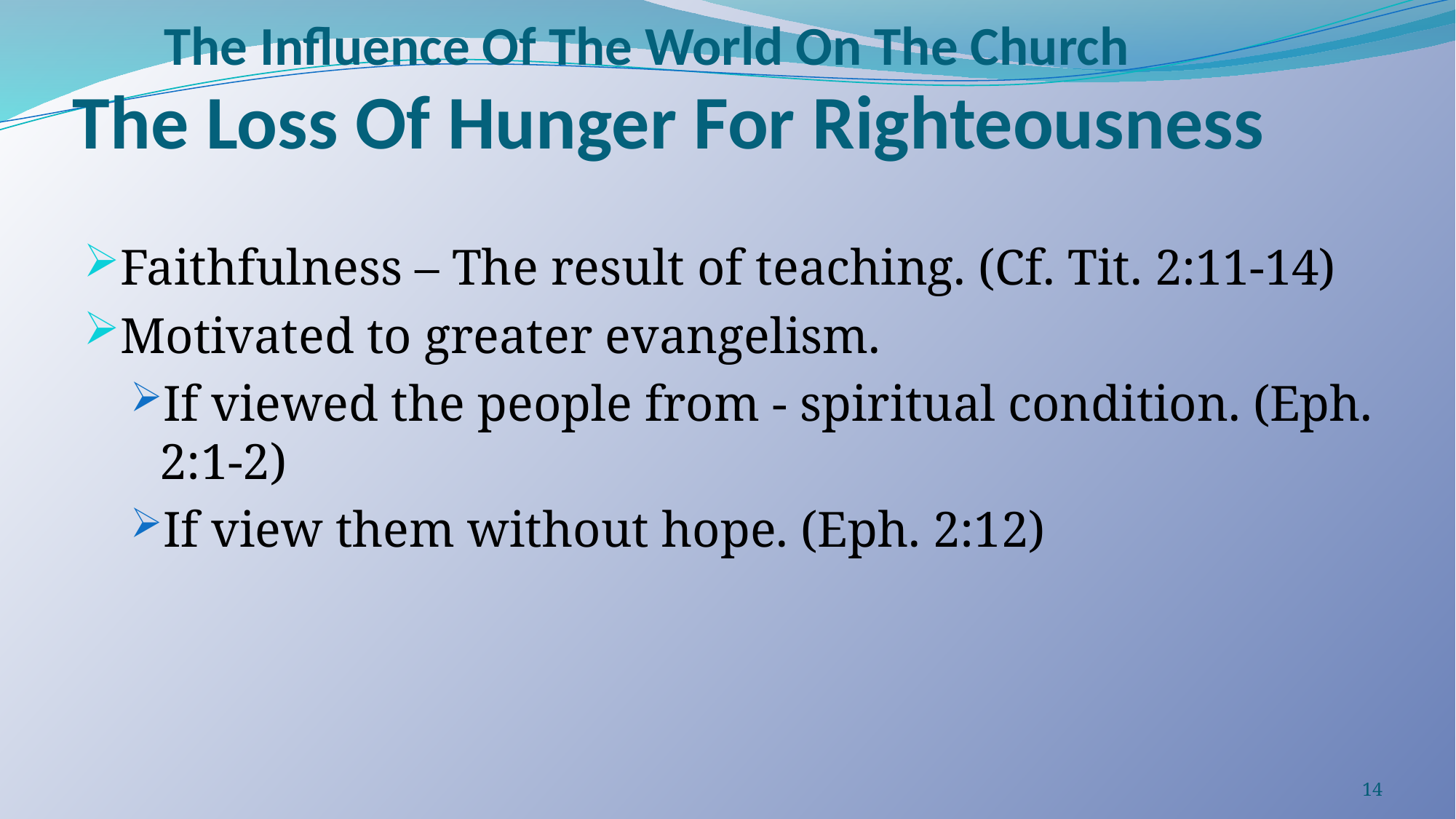

The Influence Of The World On The Church
# The Loss Of Hunger For Righteousness
Faithfulness – The result of teaching. (Cf. Tit. 2:11-14)
Motivated to greater evangelism.
If viewed the people from - spiritual condition. (Eph. 2:1-2)
If view them without hope. (Eph. 2:12)
14